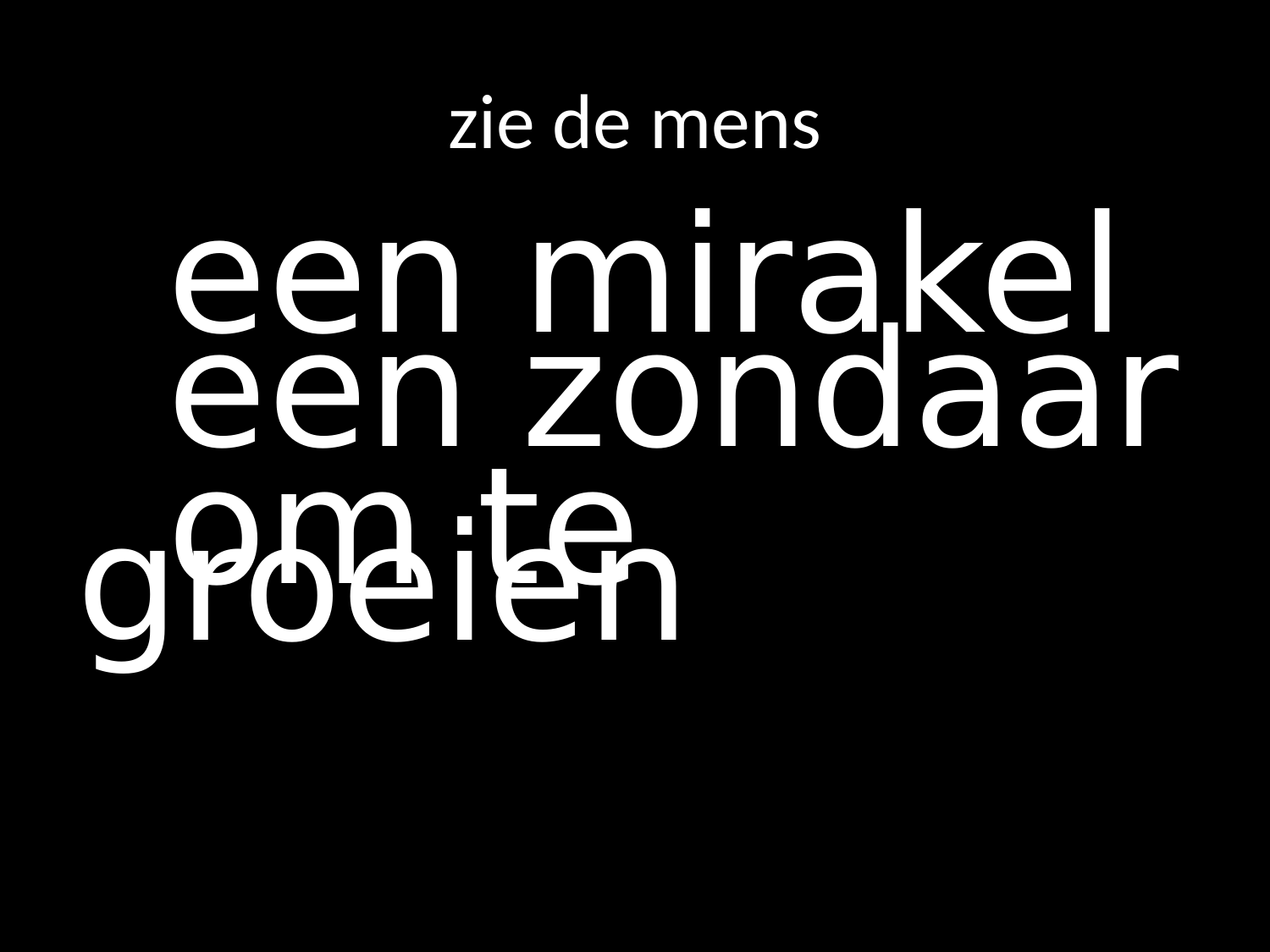

# zie de mens

	een mirakel

	een zondaar

	om te groeien